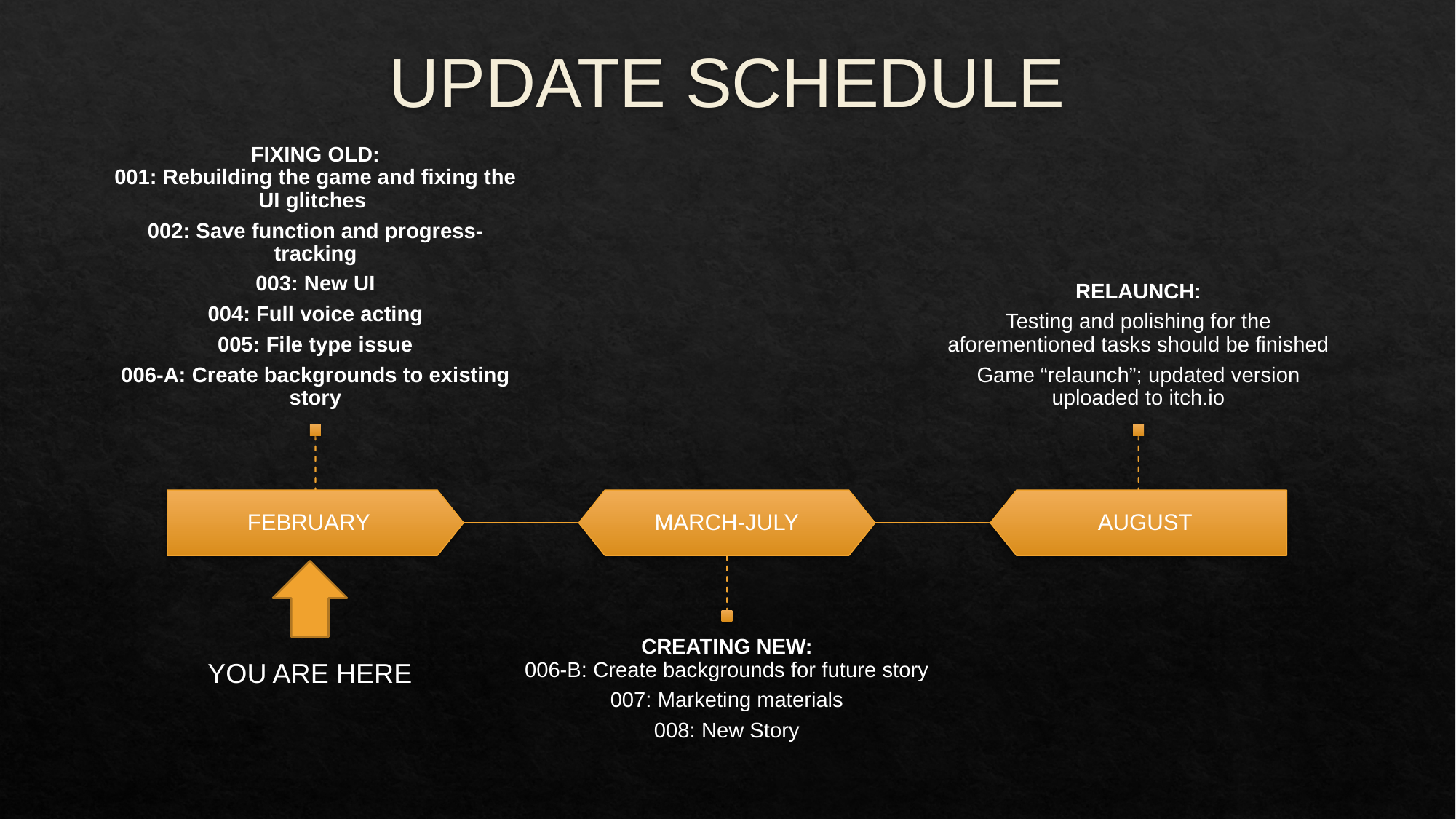

# UPDATE SCHEDULE
FEBRUARY
FIXING OLD:
001: Rebuilding the game and fixing the UI glitches
002: Save function and progress-tracking
003: New UI
004: Full voice acting
005: File type issue
006-A: Create backgrounds to existing story
MARCH-JULY
CREATING NEW:
006-B: Create backgrounds for future story
007: Marketing materials
008: New Story

AUGUST
RELAUNCH:
Testing and polishing for the aforementioned tasks should be finished
Game “relaunch”; updated version uploaded to itch.io

YOU ARE HERE